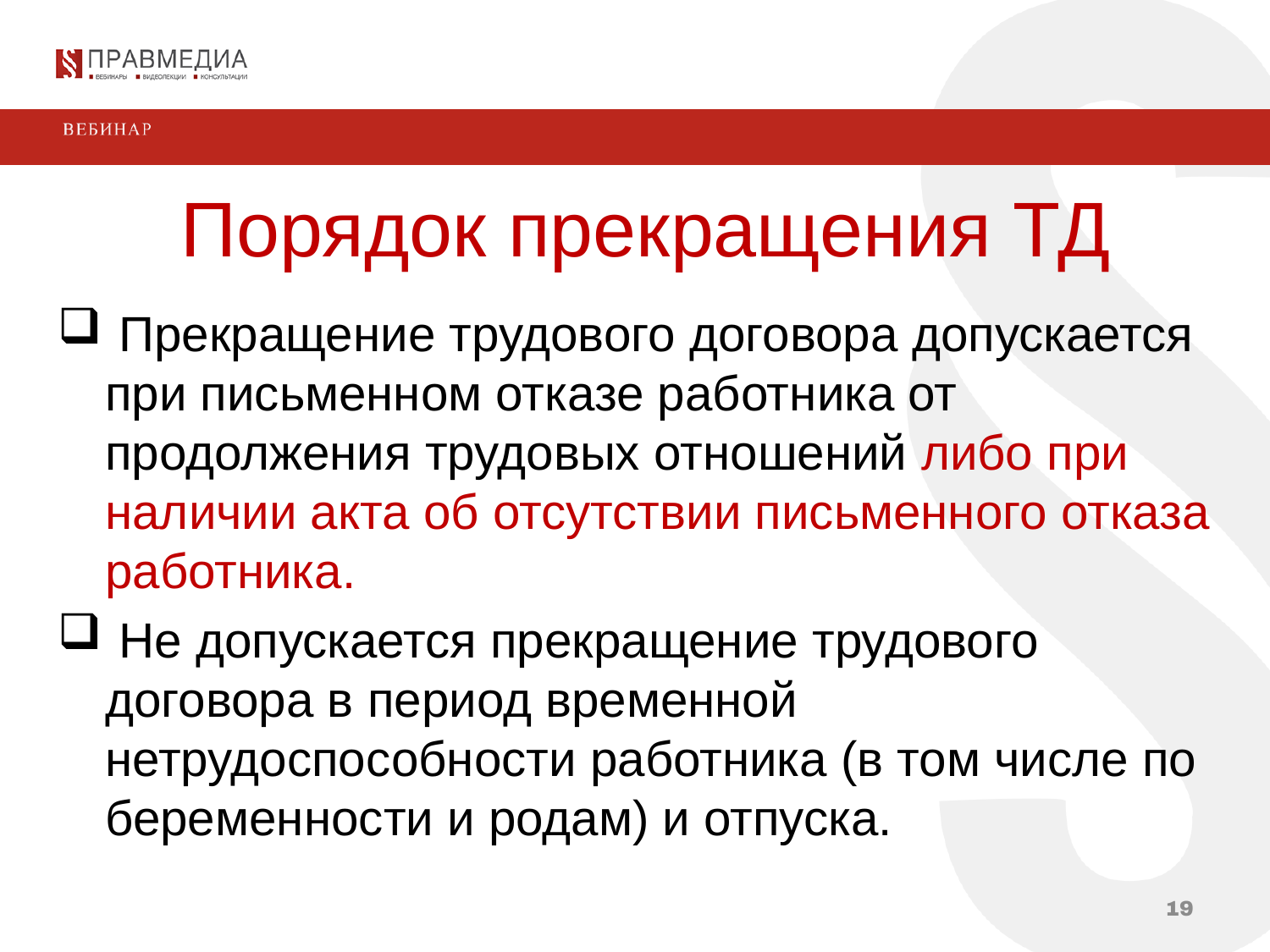

# Порядок прекращения ТД
 Прекращение трудового договора допускается при письменном отказе работника от продолжения трудовых отношений либо при наличии акта об отсутствии письменного отказа работника.
 Не допускается прекращение трудового договора в период временной нетрудоспособности работника (в том числе по беременности и родам) и отпуска.
19